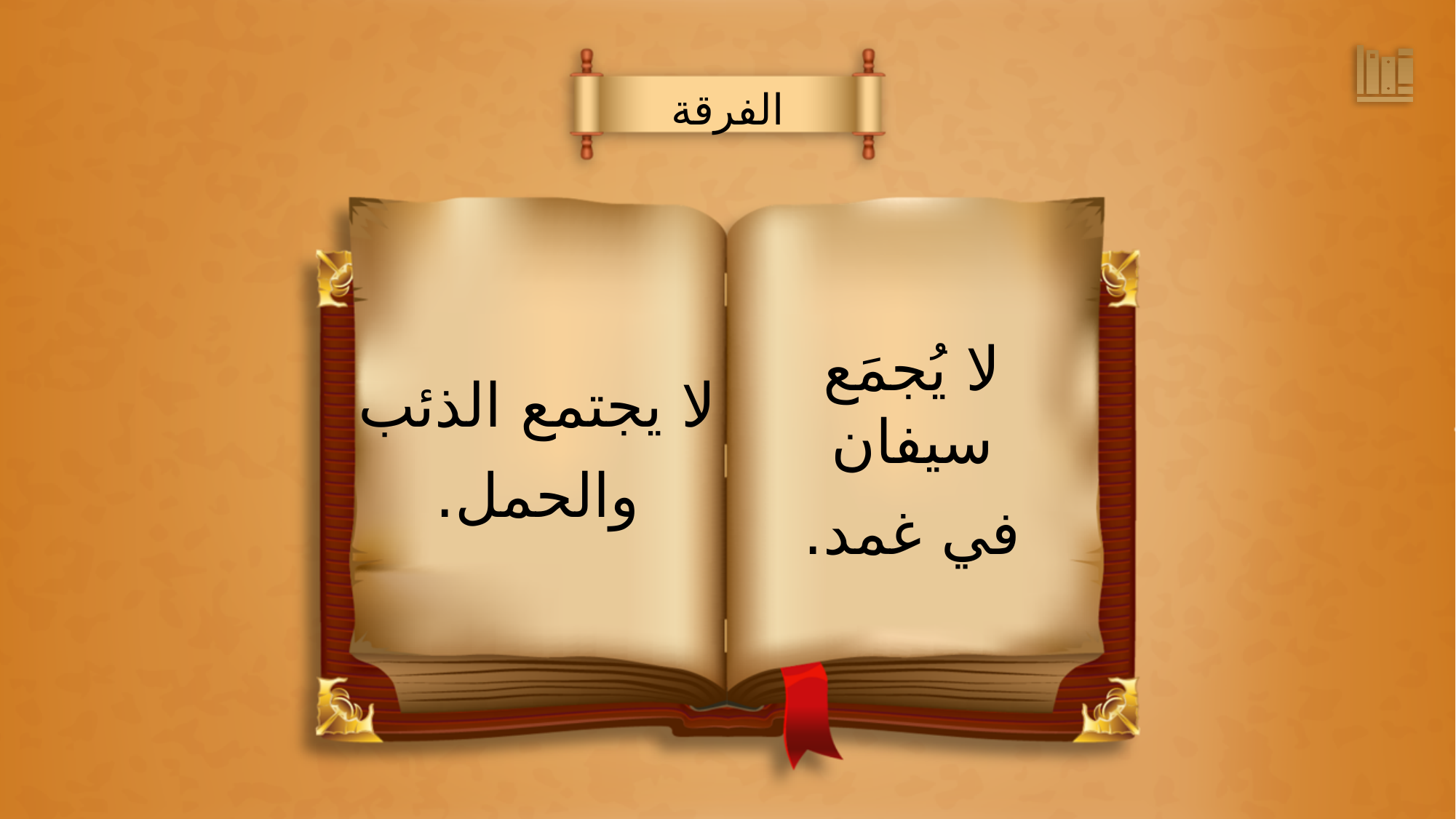

الفرقة
لا يُجمَع سيفان
في غمد.
لا يجتمع الذئب
والحمل.